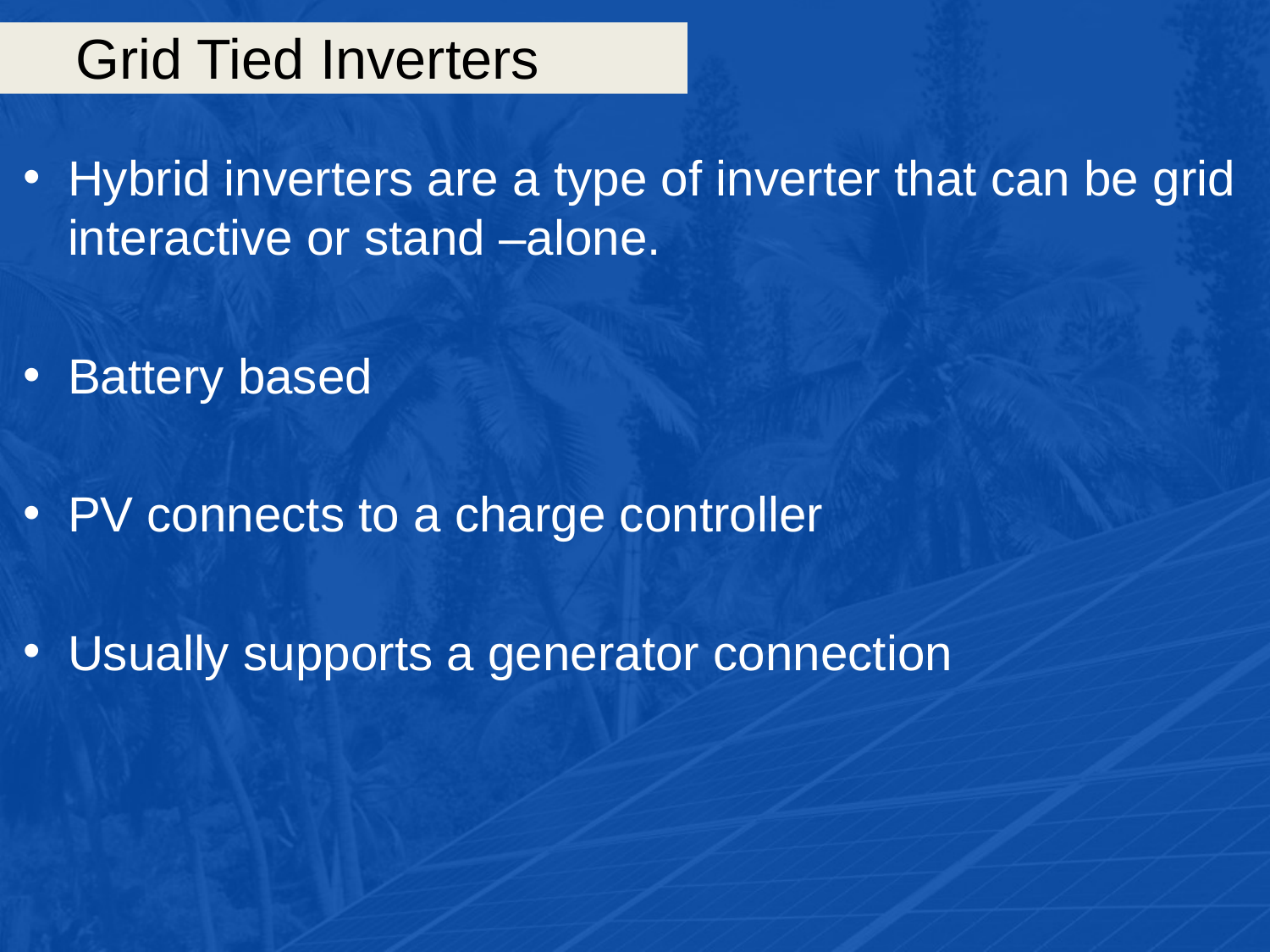

# Grid Tied Inverters
Hybrid inverters are a type of inverter that can be grid interactive or stand –alone.

Battery based

PV connects to a charge controller

Usually supports a generator connection